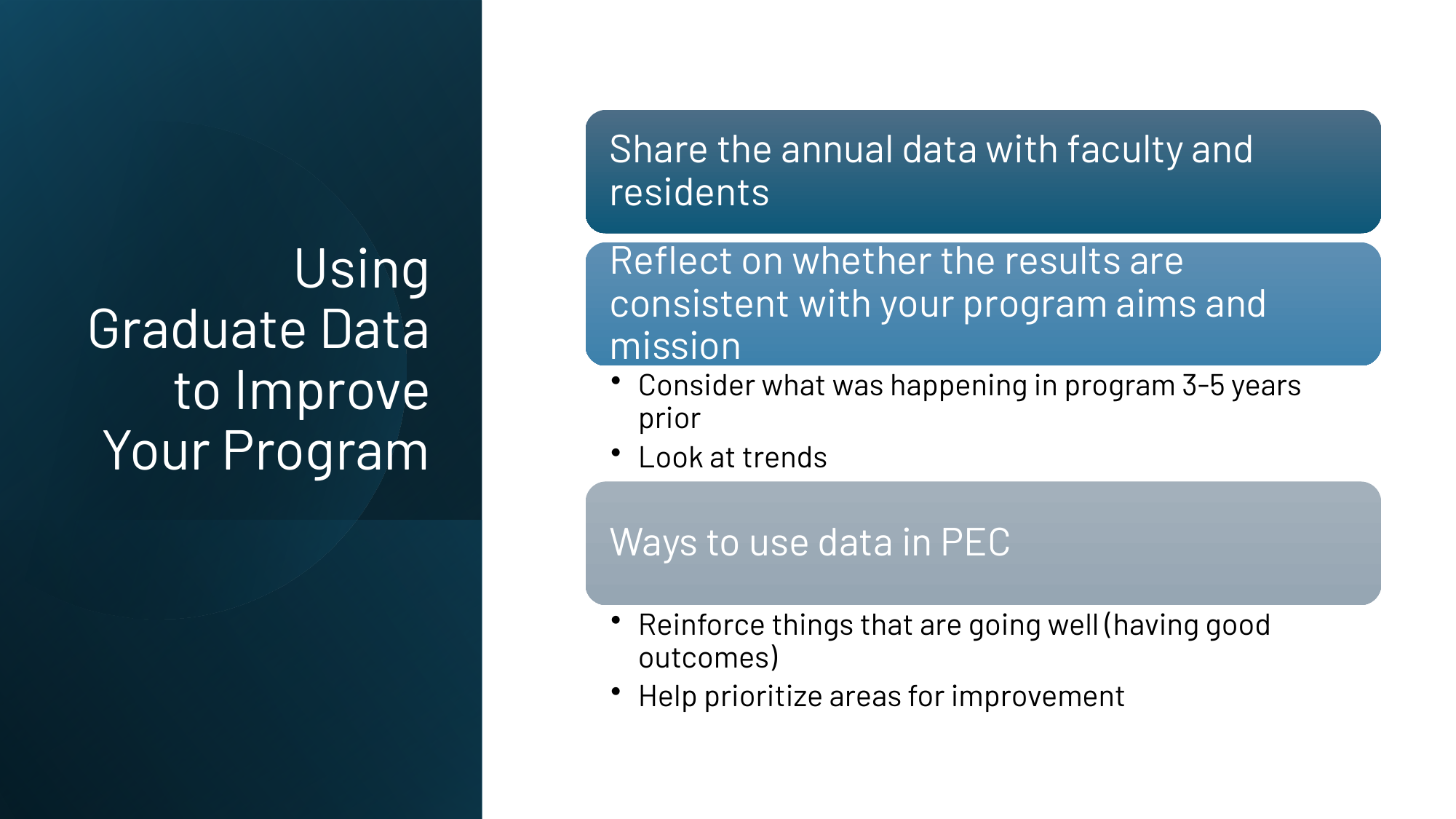

Share the annual data with faculty and residents
Reflect on whether the results are consistent with your program aims and mission
Consider what was happening in program 3-5 years prior
Look at trends
Ways to use data in PEC
Reinforce things that are going well (having good outcomes)
Help prioritize areas for improvement

# Using Graduate Data to Improve Your Program